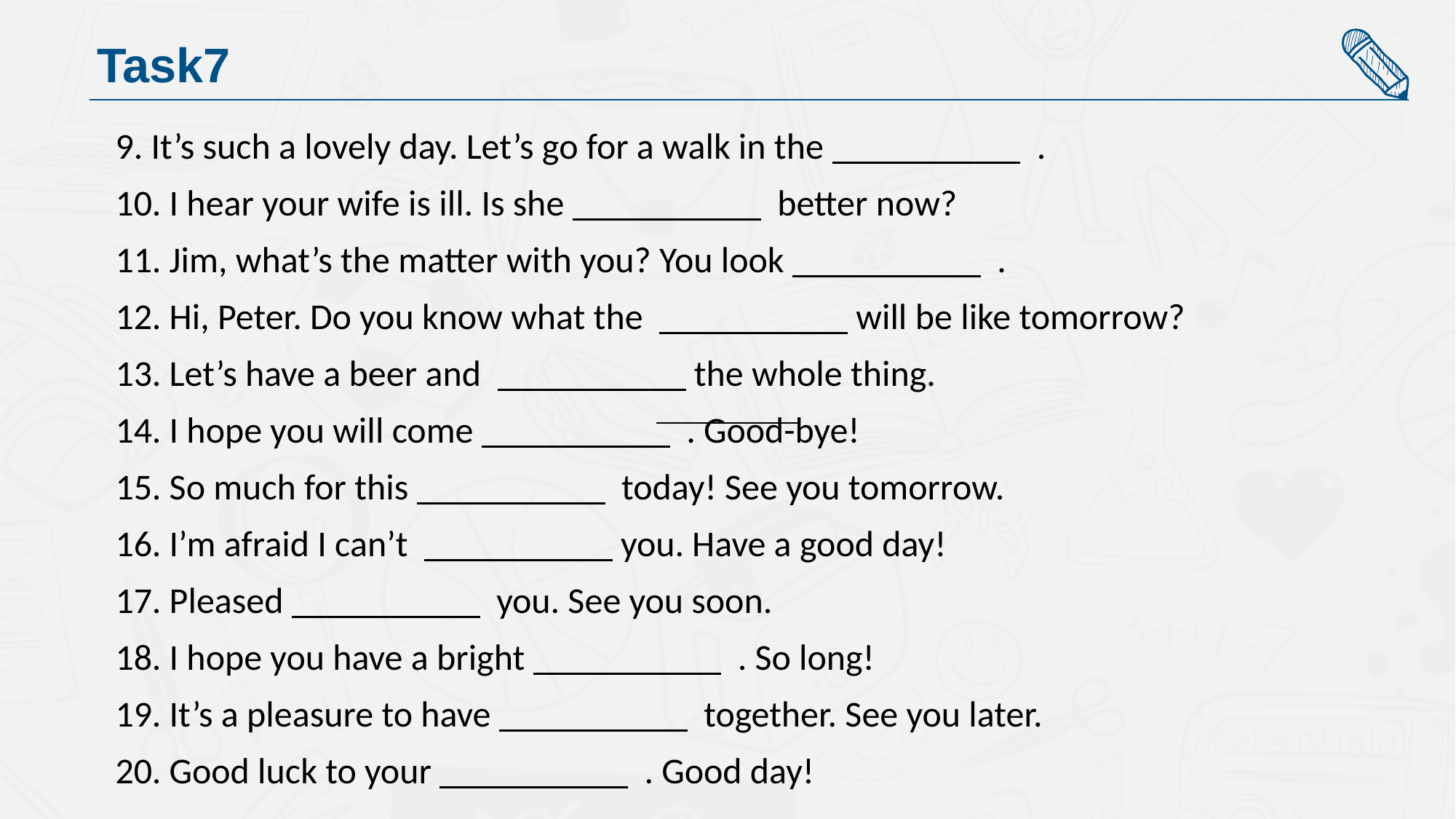

Task7
9. It’s such a lovely day. Let’s go for a walk in the                          .
10. I hear your wife is ill. Is she                          better now?
11. Jim, what’s the matter with you? You look                          .
12. Hi, Peter. Do you know what the                          will be like tomorrow?
13. Let’s have a beer and                          the whole thing.
14. I hope you will come                          . Good-bye!
15. So much for this                          today! See you tomorrow.
16. I’m afraid I can’t                          you. Have a good day!
17. Pleased                          you. See you soon.
18. I hope you have a bright                          . So long!
19. It’s a pleasure to have                          together. See you later.
20. Good luck to your                          . Good day!